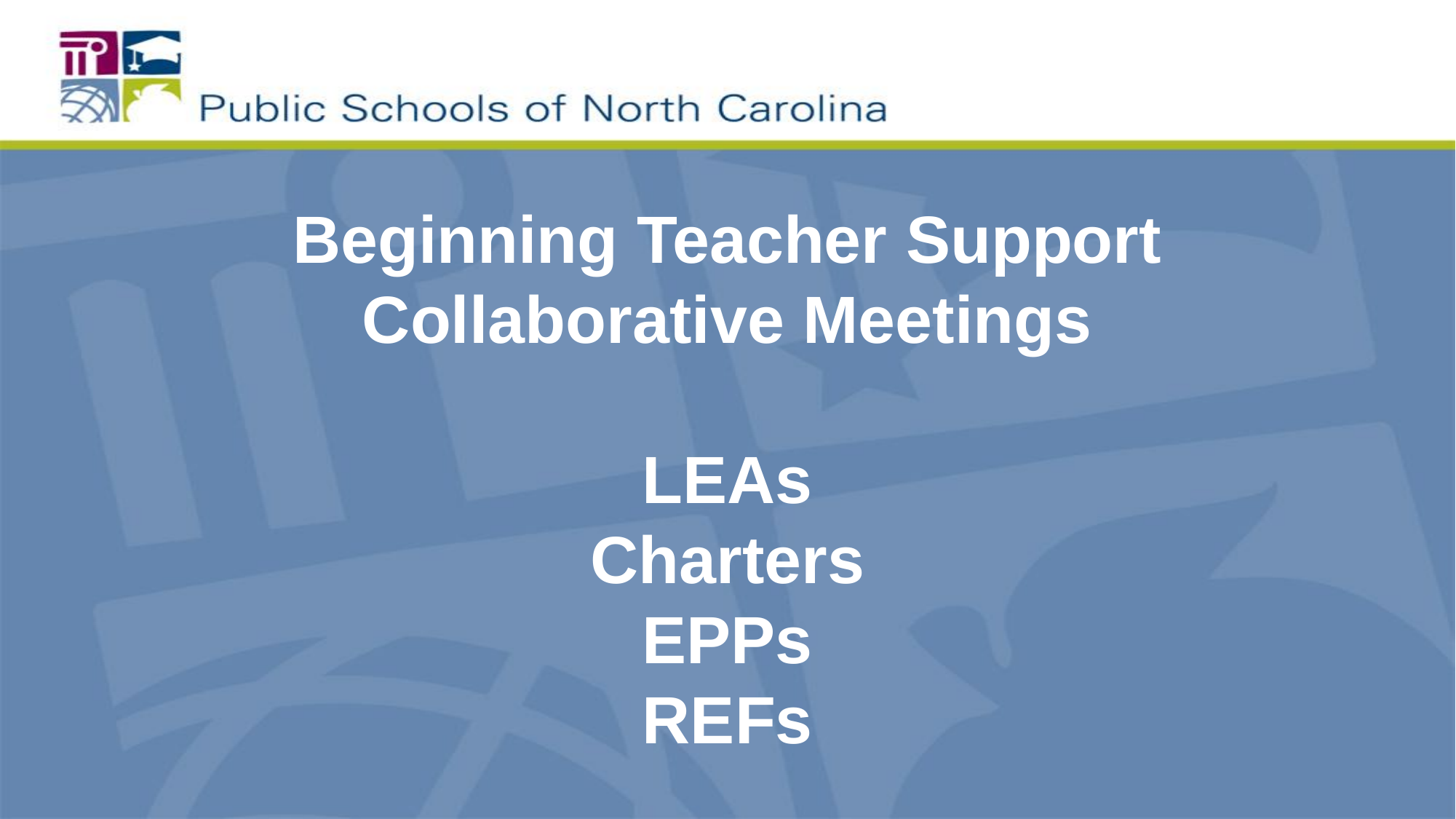

# Beginning Teacher Support Collaborative Meetings

LEAs
Charters
EPPs
REFs